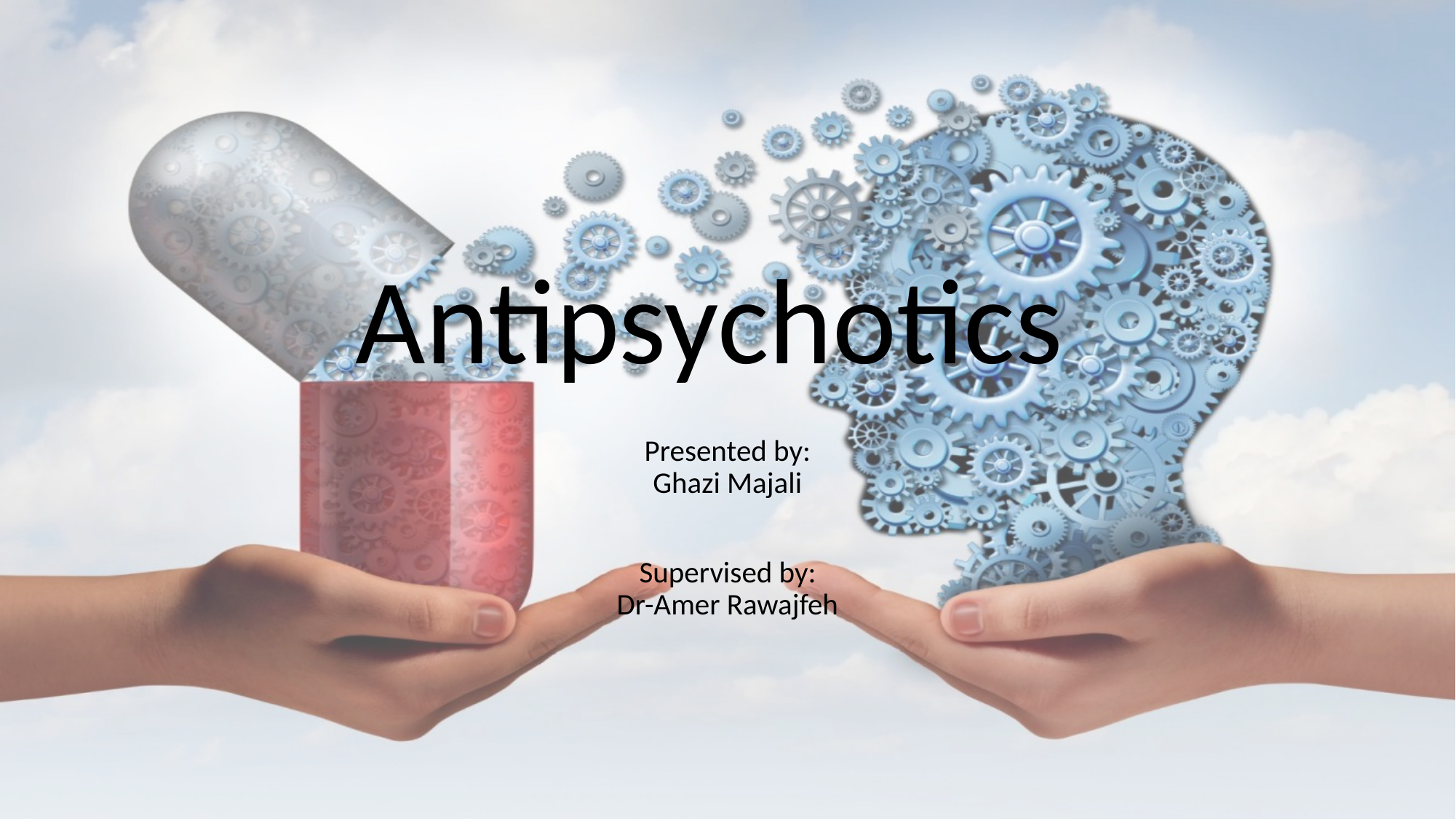

# Antipsychotics
Presented by:
Ghazi Majali

Supervised by:
Dr-Amer Rawajfeh